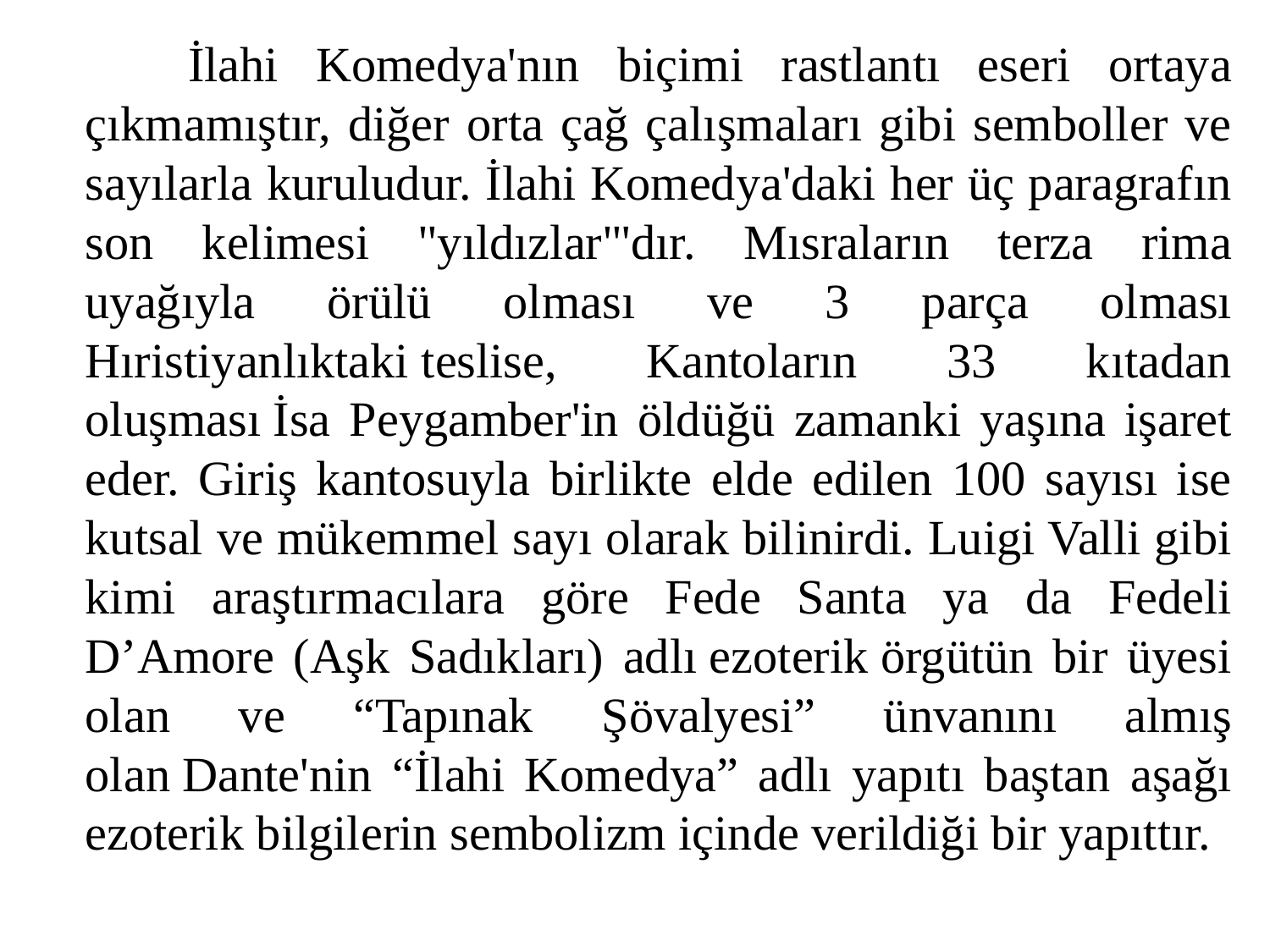

İlahi Komedya'nın biçimi rastlantı eseri ortaya çıkmamıştır, diğer orta çağ çalışmaları gibi semboller ve sayılarla kuruludur. İlahi Komedya'daki her üç paragrafın son kelimesi "yıldızlar"'dır. Mısraların terza rima uyağıyla örülü olması ve 3 parça olması Hıristiyanlıktaki teslise, Kantoların 33 kıtadan oluşması İsa Peygamber'in öldüğü zamanki yaşına işaret eder. Giriş kantosuyla birlikte elde edilen 100 sayısı ise kutsal ve mükemmel sayı olarak bilinirdi. Luigi Valli gibi kimi araştırmacılara göre Fede Santa ya da Fedeli D’Amore (Aşk Sadıkları) adlı ezoterik örgütün bir üyesi olan ve “Tapınak Şövalyesi” ünvanını almış olan Dante'nin “İlahi Komedya” adlı yapıtı baştan aşağı ezoterik bilgilerin sembolizm içinde verildiği bir yapıttır.